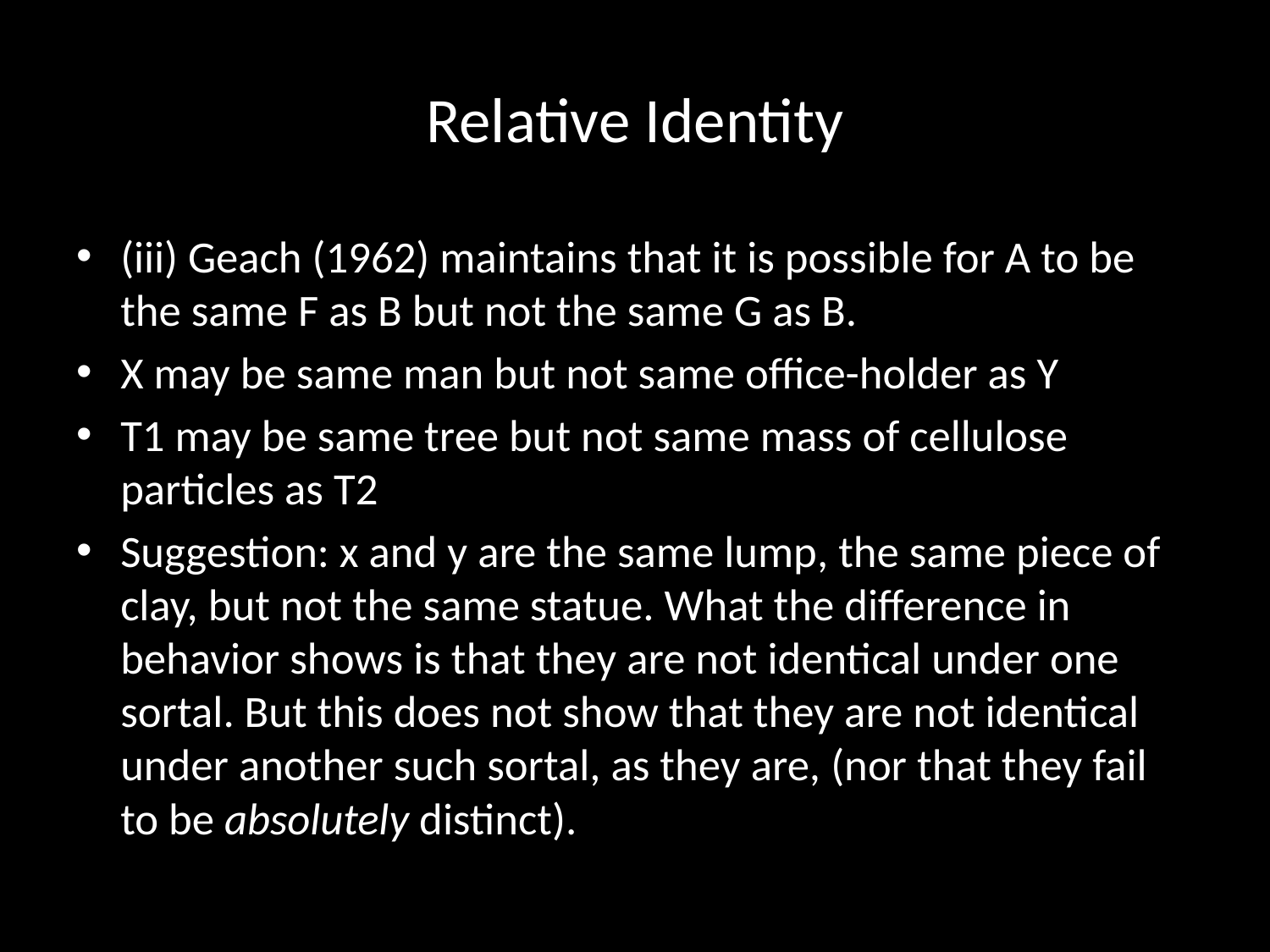

# Relative Identity
(iii) Geach (1962) maintains that it is possible for A to be the same F as B but not the same G as B.
X may be same man but not same office-holder as Y
T1 may be same tree but not same mass of cellulose particles as T2
Suggestion: x and y are the same lump, the same piece of clay, but not the same statue. What the difference in behavior shows is that they are not identical under one sortal. But this does not show that they are not identical under another such sortal, as they are, (nor that they fail to be absolutely distinct).